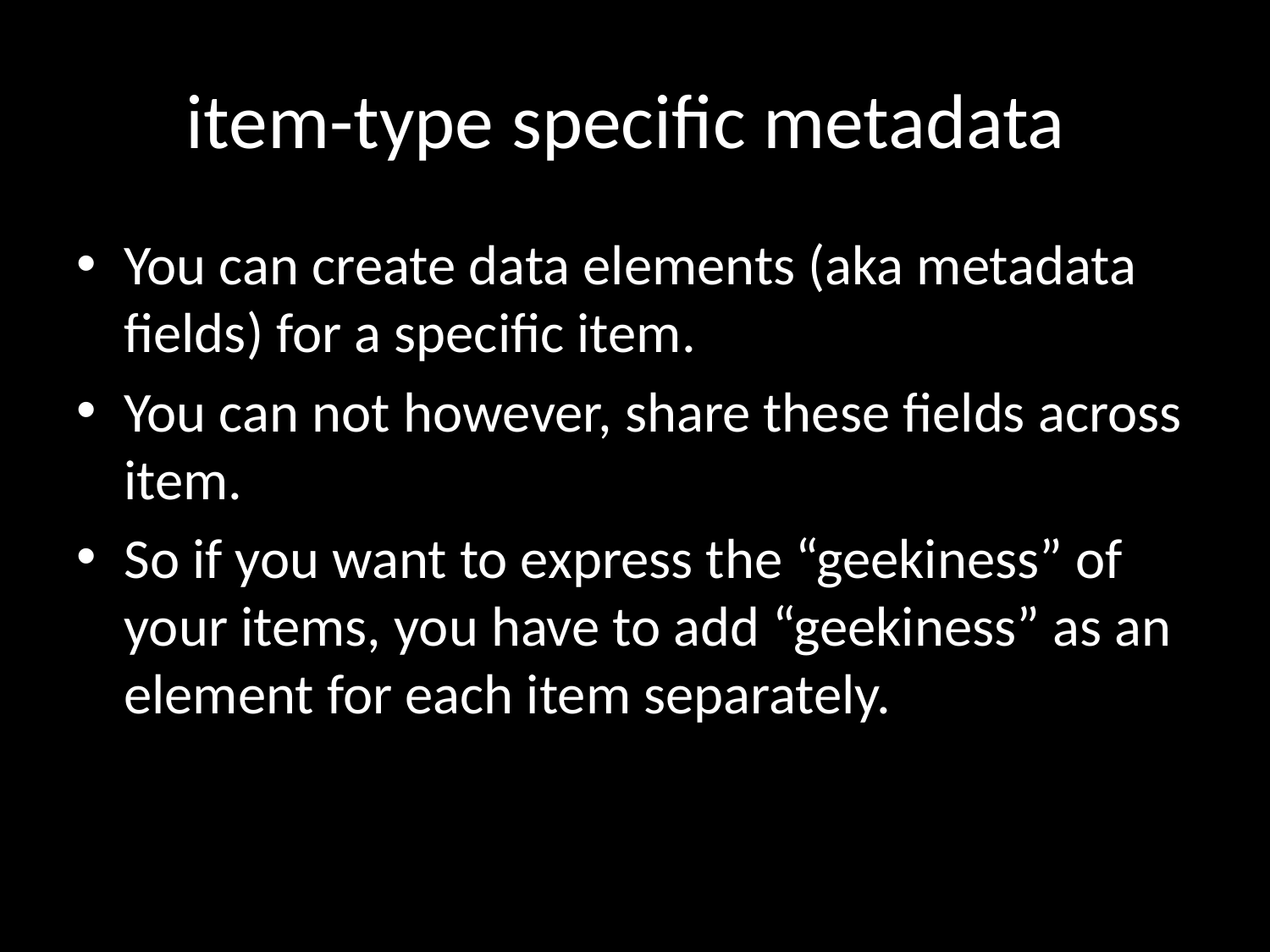

# item-type specific metadata
You can create data elements (aka metadata fields) for a specific item.
You can not however, share these fields across item.
So if you want to express the “geekiness” of your items, you have to add “geekiness” as an element for each item separately.